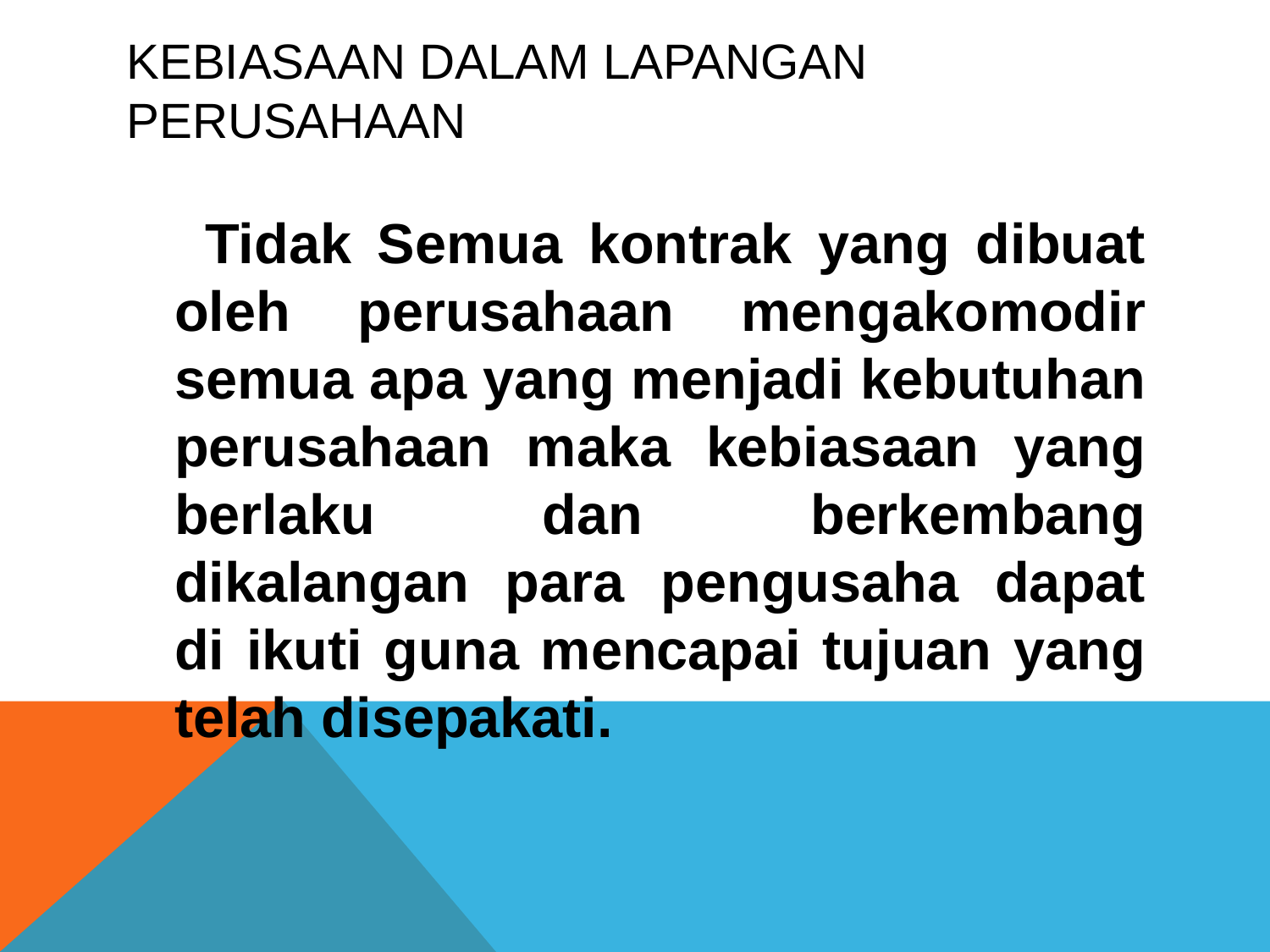

# Kebiasaan dalam lapangan perusahaan

   Tidak Semua kontrak yang dibuat oleh perusahaan mengakomodir semua apa yang menjadi kebutuhan perusahaan maka kebiasaan yang berlaku dan berkembang dikalangan para pengusaha dapat di ikuti guna mencapai tujuan yang telah disepakati.